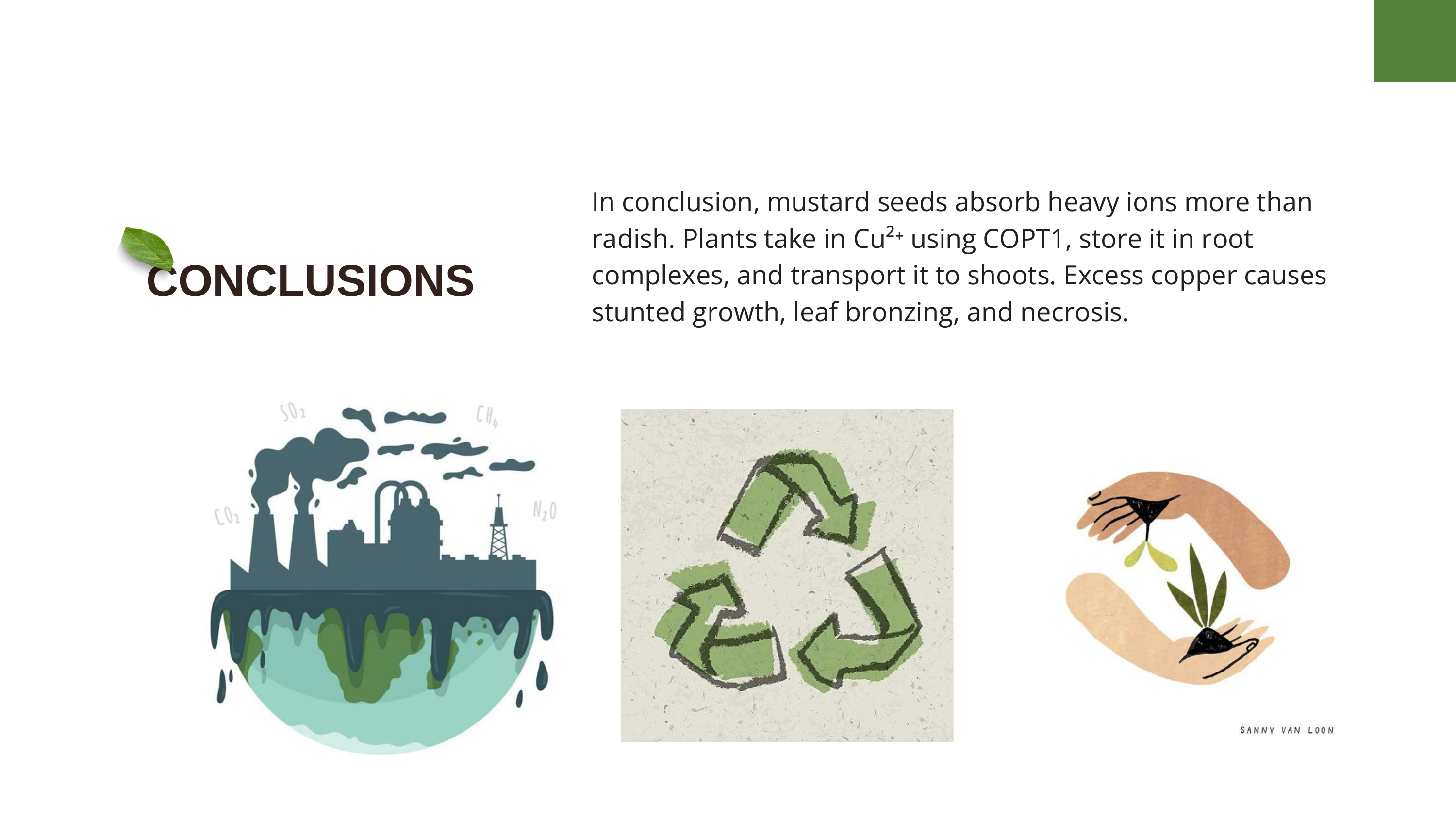

In conclusion, mustard seeds absorb heavy ions more than radish. Plants take in Cu²⁺ using COPT1, store it in root complexes, and transport it to shoots. Excess copper causes stunted growth, leaf bronzing, and necrosis.

CONCLUSIONS